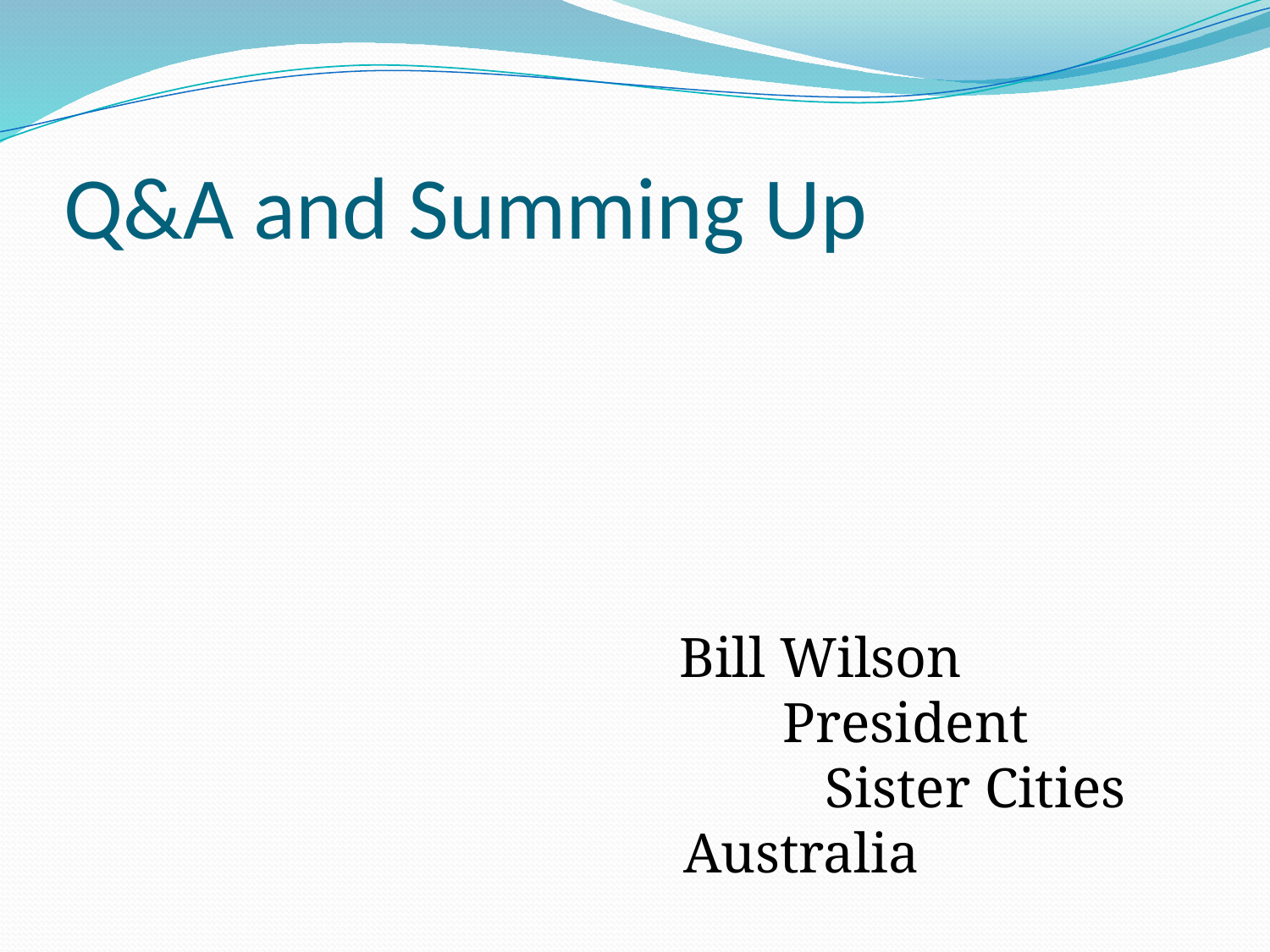

# Q&A and Summing Up

   Bill Wilson                         President                       Sister Cities Australia